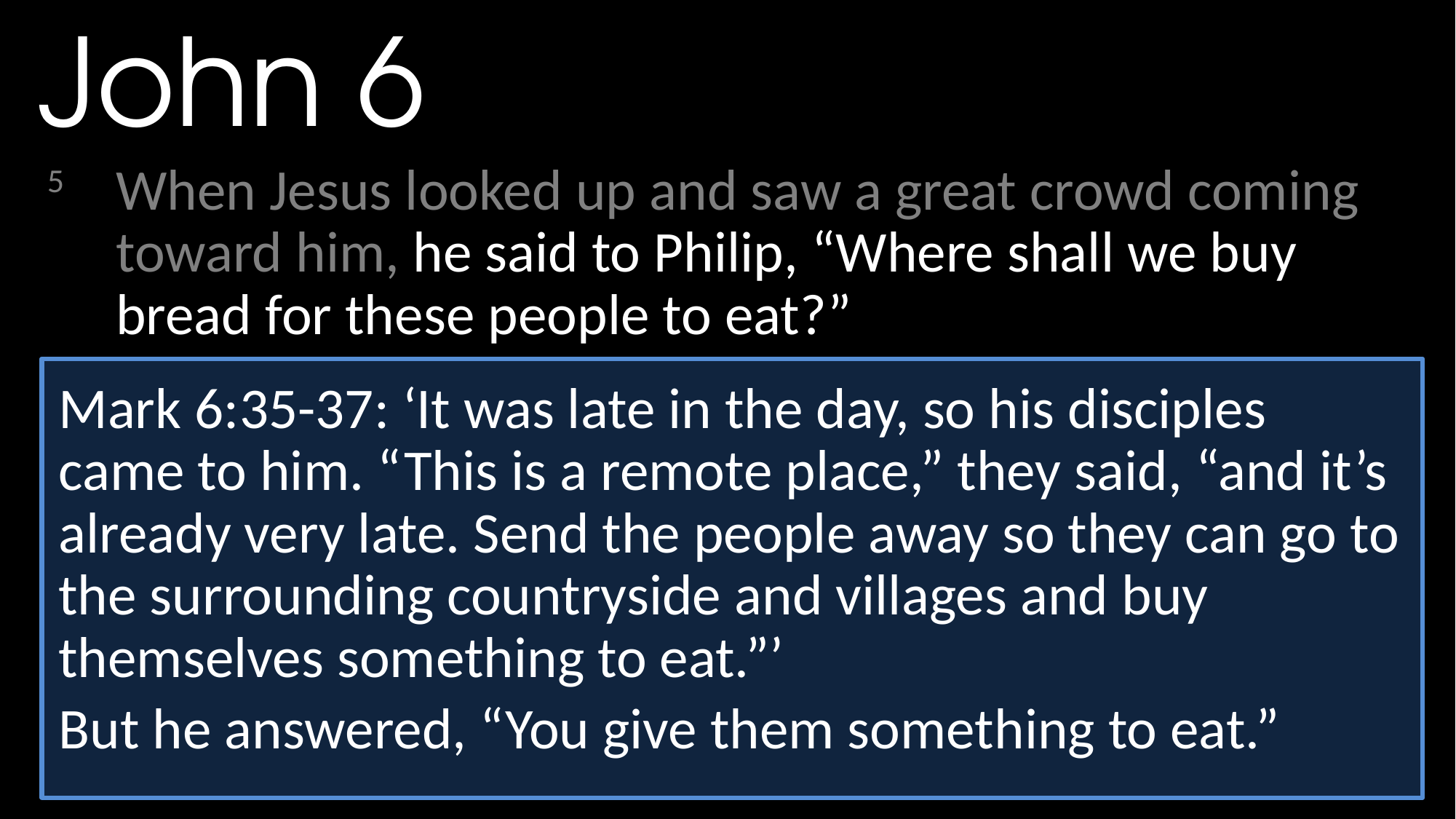

John 6
5 	When Jesus looked up and saw a great crowd coming toward him, he said to Philip, “Where shall we buy bread for these people to eat?”

Mark 6:35-37: ‘It was late in the day, so his disciples came to him. “This is a remote place,” they said, “and it’s already very late. Send the people away so they can go to the surrounding countryside and villages and buy themselves something to eat.”’
But he answered, “You give them something to eat.”